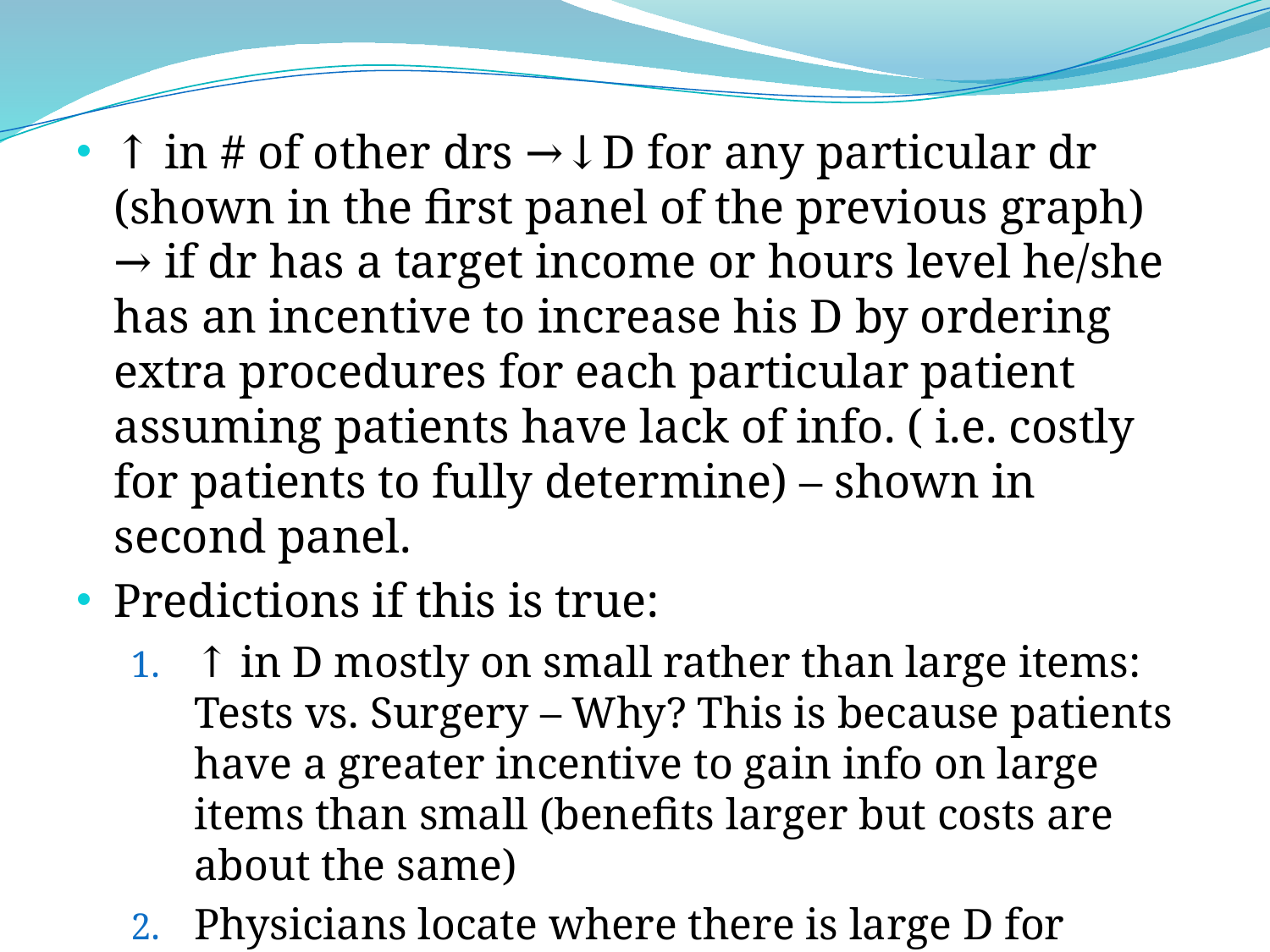

↑ in # of other drs →↓D for any particular dr (shown in the first panel of the previous graph) → if dr has a target income or hours level he/she has an incentive to increase his D by ordering extra procedures for each particular patient assuming patients have lack of info. ( i.e. costly for patients to fully determine) – shown in second panel.
Predictions if this is true:
↑ in D mostly on small rather than large items: Tests vs. Surgery – Why? This is because patients have a greater incentive to gain info on large items than small (benefits larger but costs are about the same)
Physicians locate where there is large D for treatment (for whatever reason – population, epidemic, etc)